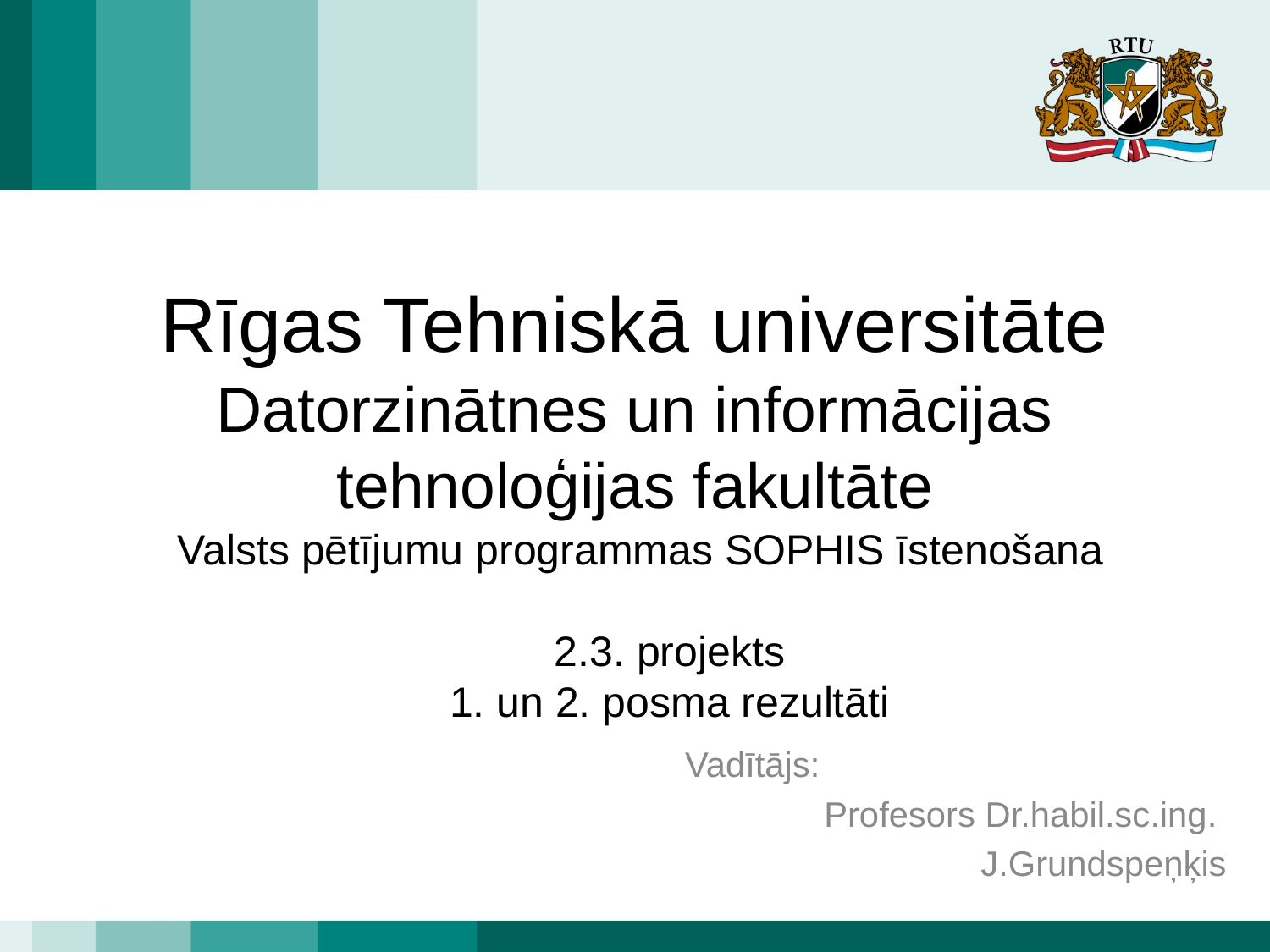

# Rīgas Tehniskā universitāte Datorzinātnes un informācijas tehnoloģijas fakultāte
Valsts pētījumu programmas SOPHIS īstenošana

2.3. projekts
1. un 2. posma rezultāti
Vadītājs:
Profesors Dr.habil.sc.ing.
J.Grundspeņķis